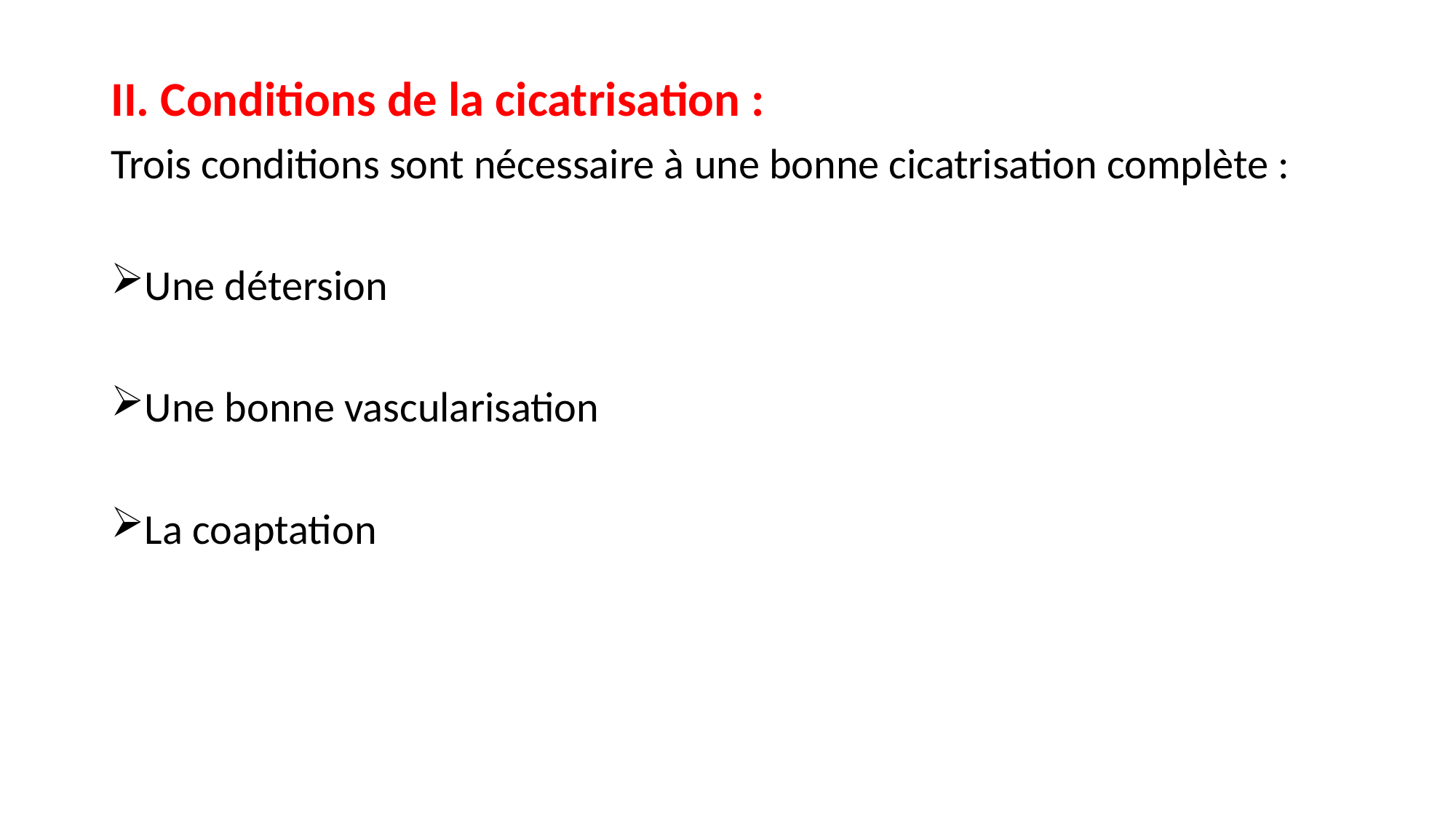

II. Conditions de la cicatrisation :
Trois conditions sont nécessaire à une bonne cicatrisation complète :

Une détersion

Une bonne vascularisation

La coaptation